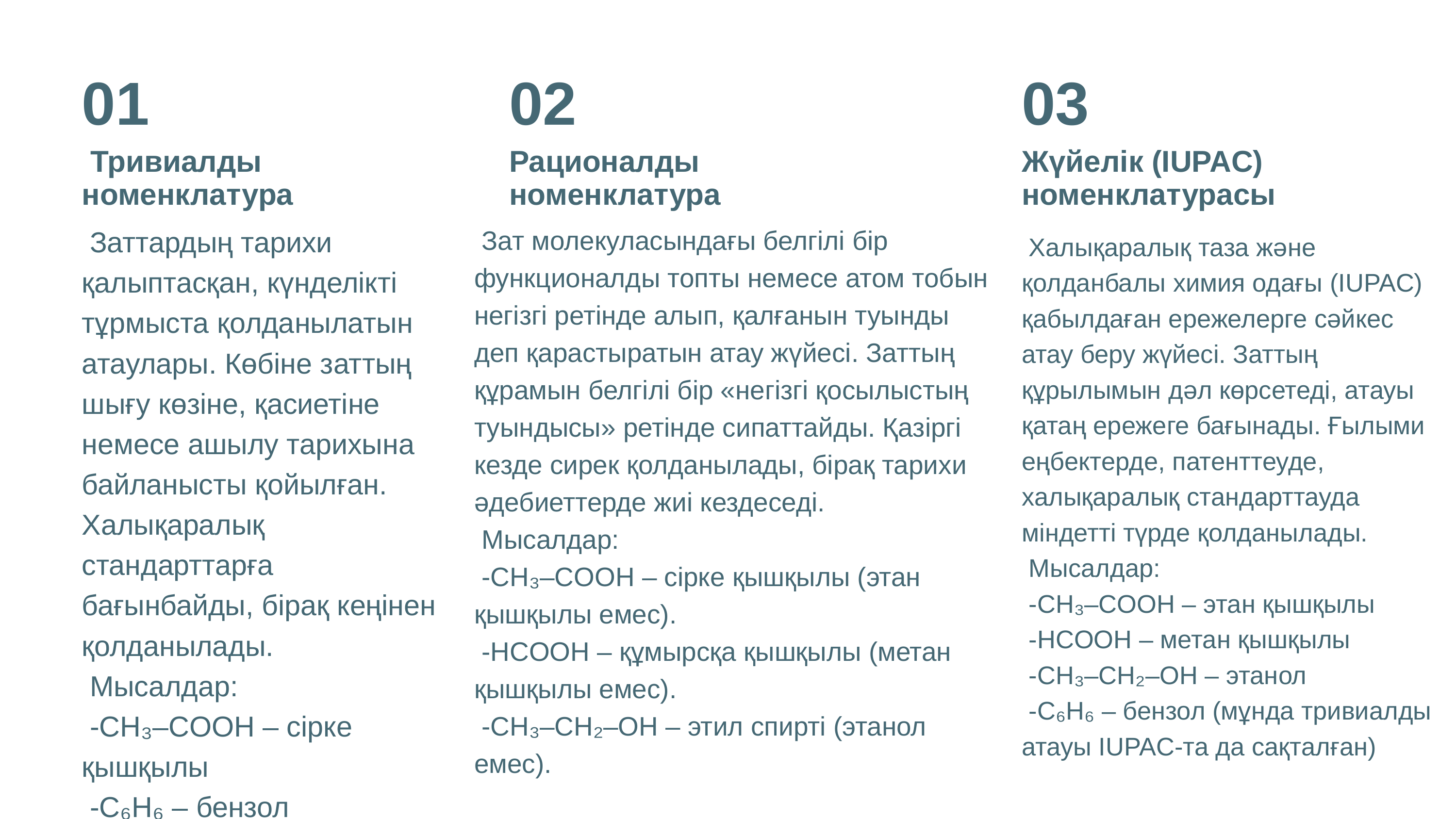

01
02
03
 Тривиалды номенклатура

Рационалды номенклатура
Жүйелік (IUPAC) номенклатурасы
 Заттардың тарихи қалыптасқан, күнделікті тұрмыста қолданылатын атаулары. Көбіне заттың шығу көзіне, қасиетіне немесе ашылу тарихына байланысты қойылған. Халықаралық стандарттарға бағынбайды, бірақ кеңінен қолданылады.
 Мысалдар:
 -CH₃–COOH – сірке қышқылы
 -C₆H₆ – бензол

 Зат молекуласындағы белгілі бір функционалды топты немесе атом тобын негізгі ретінде алып, қалғанын туынды деп қарастыратын атау жүйесі. Заттың құрамын белгілі бір «негізгі қосылыстың туындысы» ретінде сипаттайды. Қазіргі кезде сирек қолданылады, бірақ тарихи әдебиеттерде жиі кездеседі.
 Мысалдар:
 -CH₃–COOH – сірке қышқылы (этан қышқылы емес).
 -HCOOH – құмырсқа қышқылы (метан қышқылы емес).
 -CH₃–CH₂–OH – этил спирті (этанол емес).

 Халықаралық таза және қолданбалы химия одағы (IUPAC) қабылдаған ережелерге сәйкес атау беру жүйесі. Заттың құрылымын дәл көрсетеді, атауы қатаң ережеге бағынады. Ғылыми еңбектерде, патенттеуде, халықаралық стандарттауда міндетті түрде қолданылады.
 Мысалдар:
 -CH₃–COOH – этан қышқылы
 -HCOOH – метан қышқылы
 -CH₃–CH₂–OH – этанол
 -C₆H₆ – бензол (мұнда тривиалды атауы IUPAC-та да сақталған)